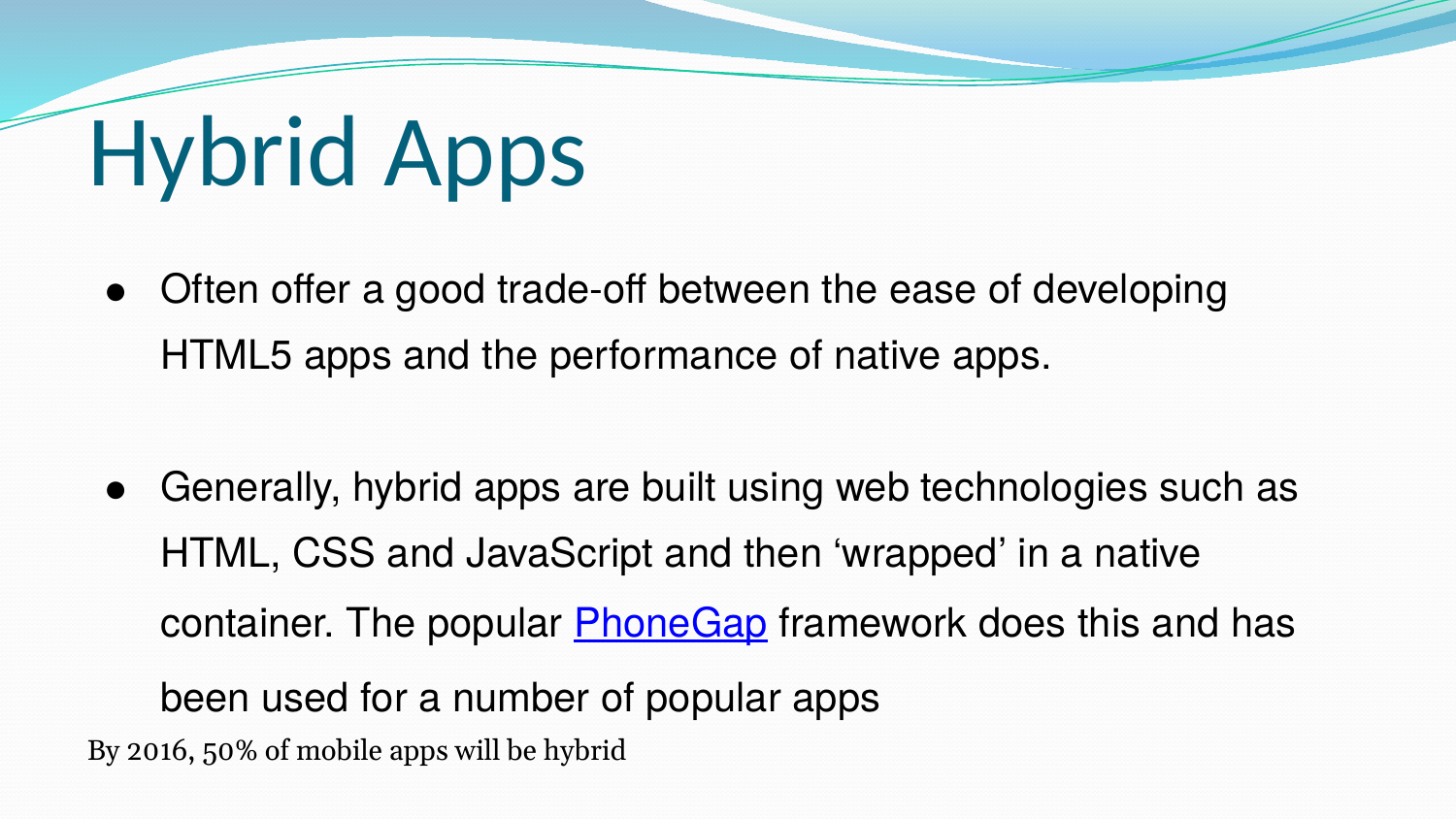

# Hybrid Apps
Often offer a good trade-off between the ease of developing HTML5 apps and the performance of native apps.

Generally, hybrid apps are built using web technologies such as HTML, CSS and JavaScript and then ‘wrapped’ in a native container. The popular PhoneGap framework does this and has been used for a number of popular apps
By 2016, 50% of mobile apps will be hybrid